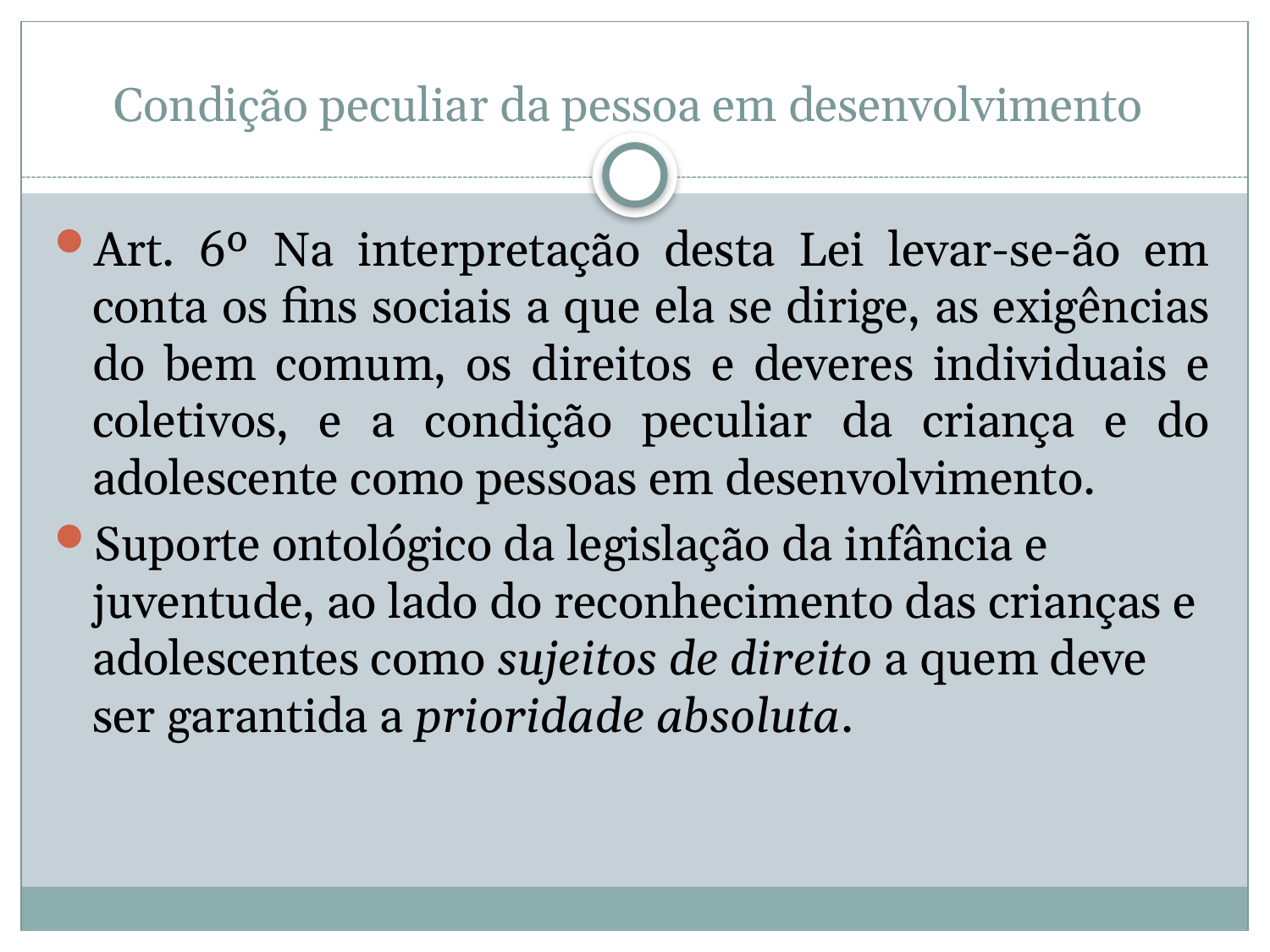

# Condição peculiar da pessoa em desenvolvimento
Art. 6º Na interpretação desta Lei levar-se-ão em conta os fins sociais a que ela se dirige, as exigências do bem comum, os direitos e deveres individuais e coletivos, e a condição peculiar da criança e do adolescente como pessoas em desenvolvimento.
Suporte ontológico da legislação da infância e juventude, ao lado do reconhecimento das crianças e adolescentes como sujeitos de direito a quem deve ser garantida a prioridade absoluta.